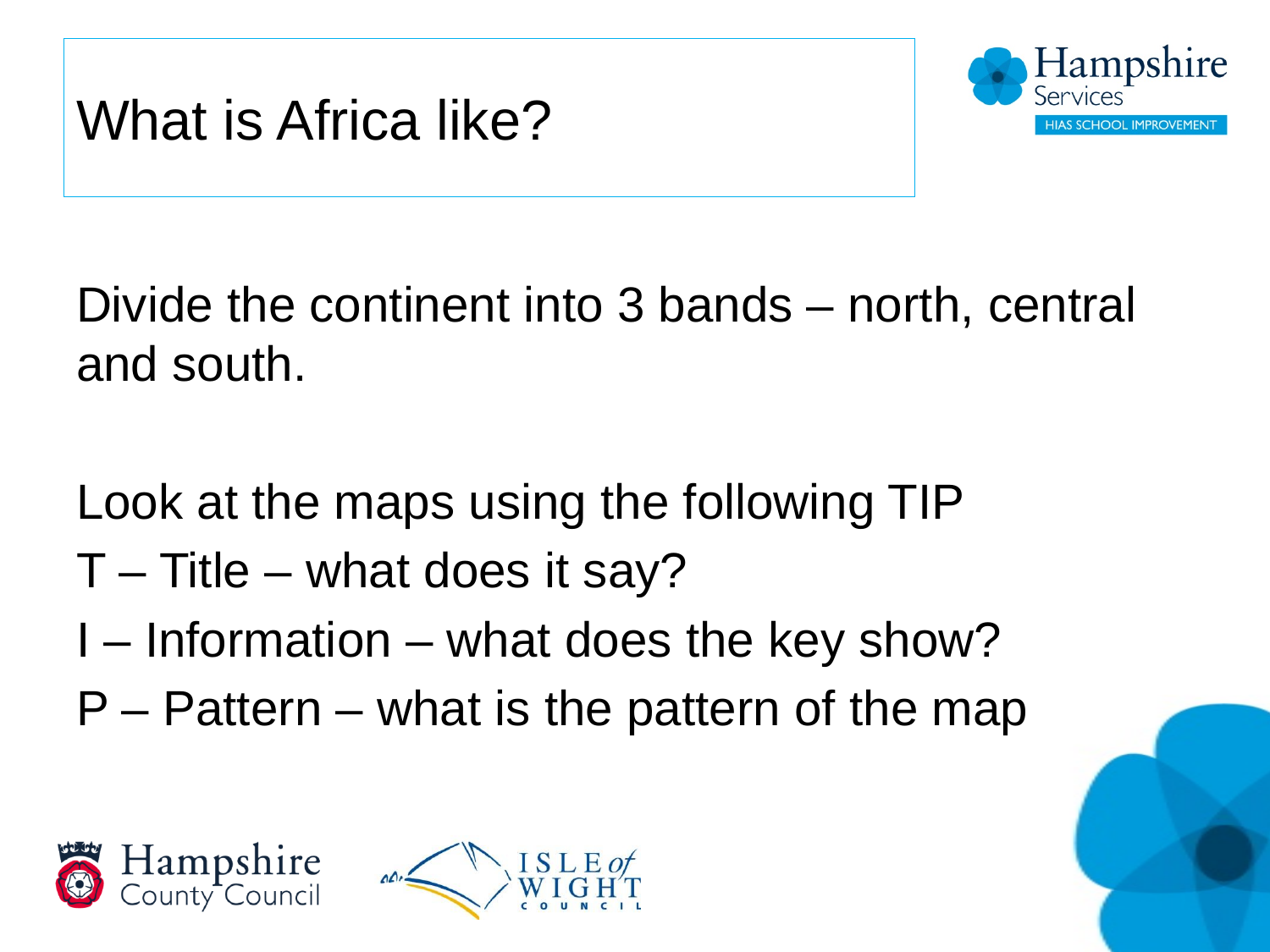

# What is Africa like?
Divide the continent into 3 bands – north, central and south.

Look at the maps using the following TIP
T – Title – what does it say?
I – Information – what does the key show?
P – Pattern – what is the pattern of the map